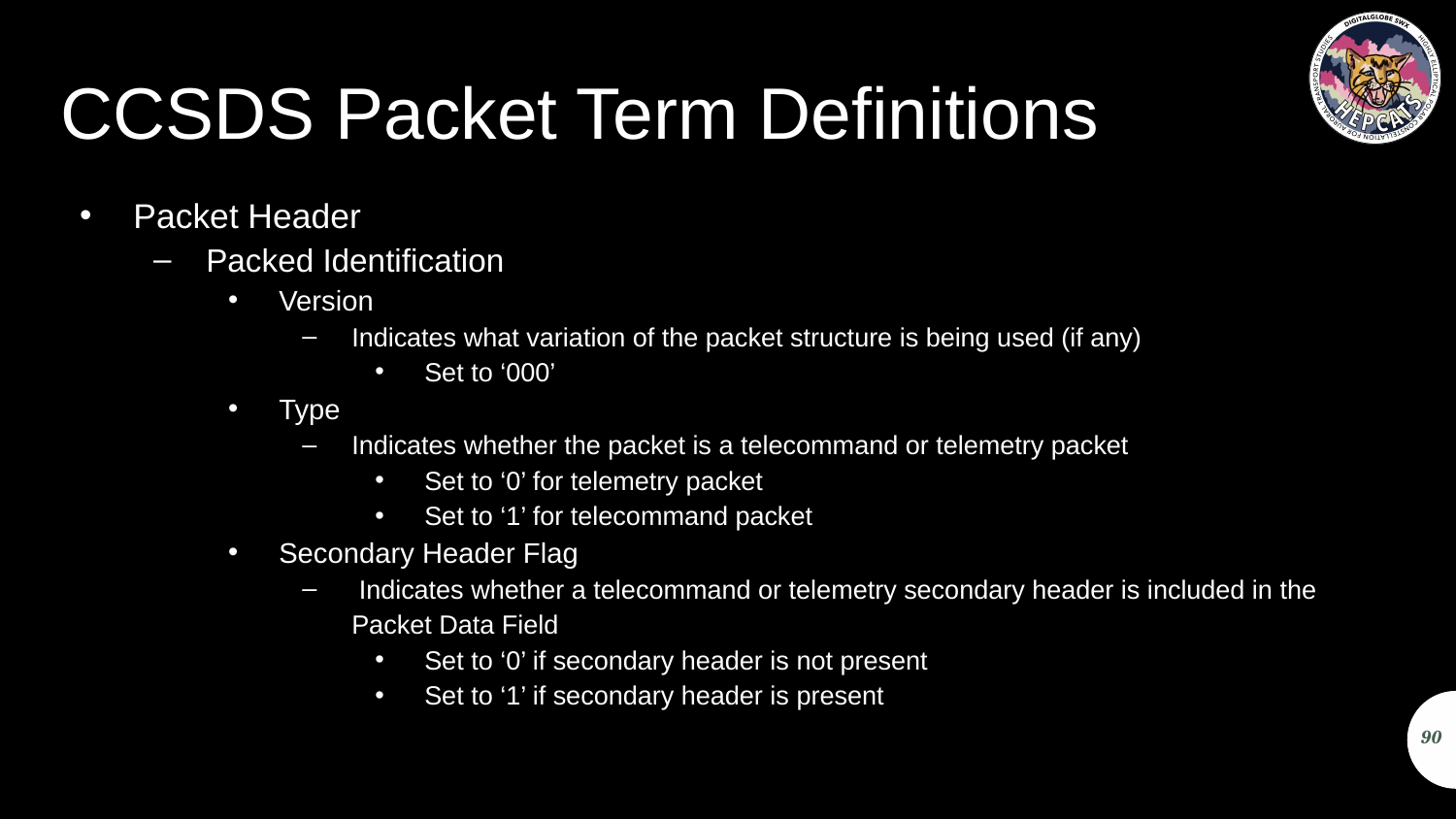

# CCSDS Packet Term Definitions
Packet Header
Packed Identification
Version
Indicates what variation of the packet structure is being used (if any)
Set to ‘000’
Type
Indicates whether the packet is a telecommand or telemetry packet
Set to ‘0’ for telemetry packet
Set to ‘1’ for telecommand packet
Secondary Header Flag
 Indicates whether a telecommand or telemetry secondary header is included in the Packet Data Field
Set to ‘0’ if secondary header is not present
Set to ‘1’ if secondary header is present
90